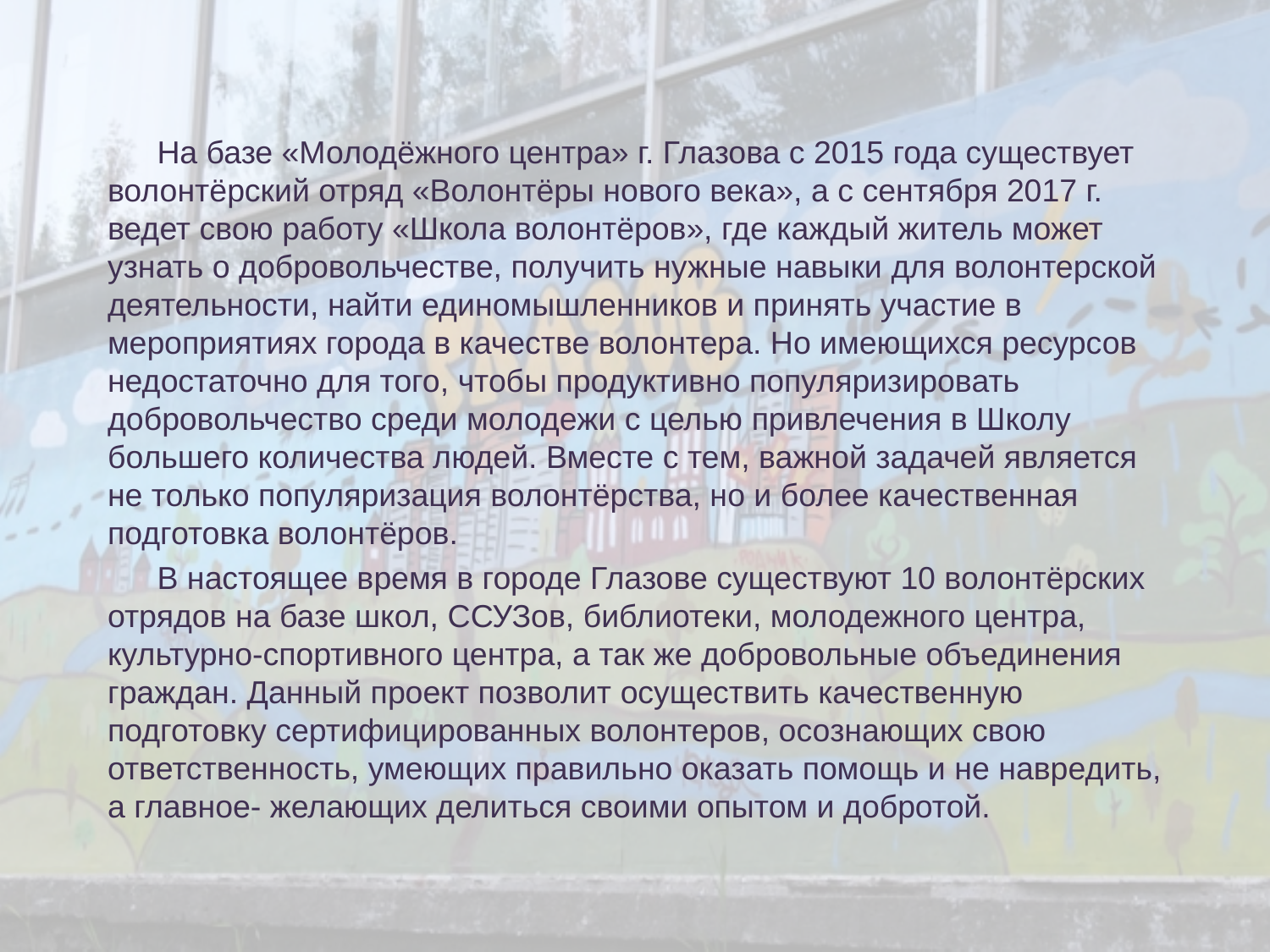

#
На базе «Молодёжного центра» г. Глазова с 2015 года существует волонтёрский отряд «Волонтёры нового века», а с сентября 2017 г. ведет свою работу «Школа волонтёров», где каждый житель может узнать о добровольчестве, получить нужные навыки для волонтерской деятельности, найти единомышленников и принять участие в мероприятиях города в качестве волонтера. Но имеющихся ресурсов недостаточно для того, чтобы продуктивно популяризировать добровольчество среди молодежи с целью привлечения в Школу большего количества людей. Вместе с тем, важной задачей является не только популяризация волонтёрства, но и более качественная подготовка волонтёров.
В настоящее время в городе Глазове существуют 10 волонтёрских отрядов на базе школ, ССУЗов, библиотеки, молодежного центра, культурно-спортивного центра, а так же добровольные объединения граждан. Данный проект позволит осуществить качественную подготовку сертифицированных волонтеров, осознающих свою ответственность, умеющих правильно оказать помощь и не навредить, а главное- желающих делиться своими опытом и добротой.